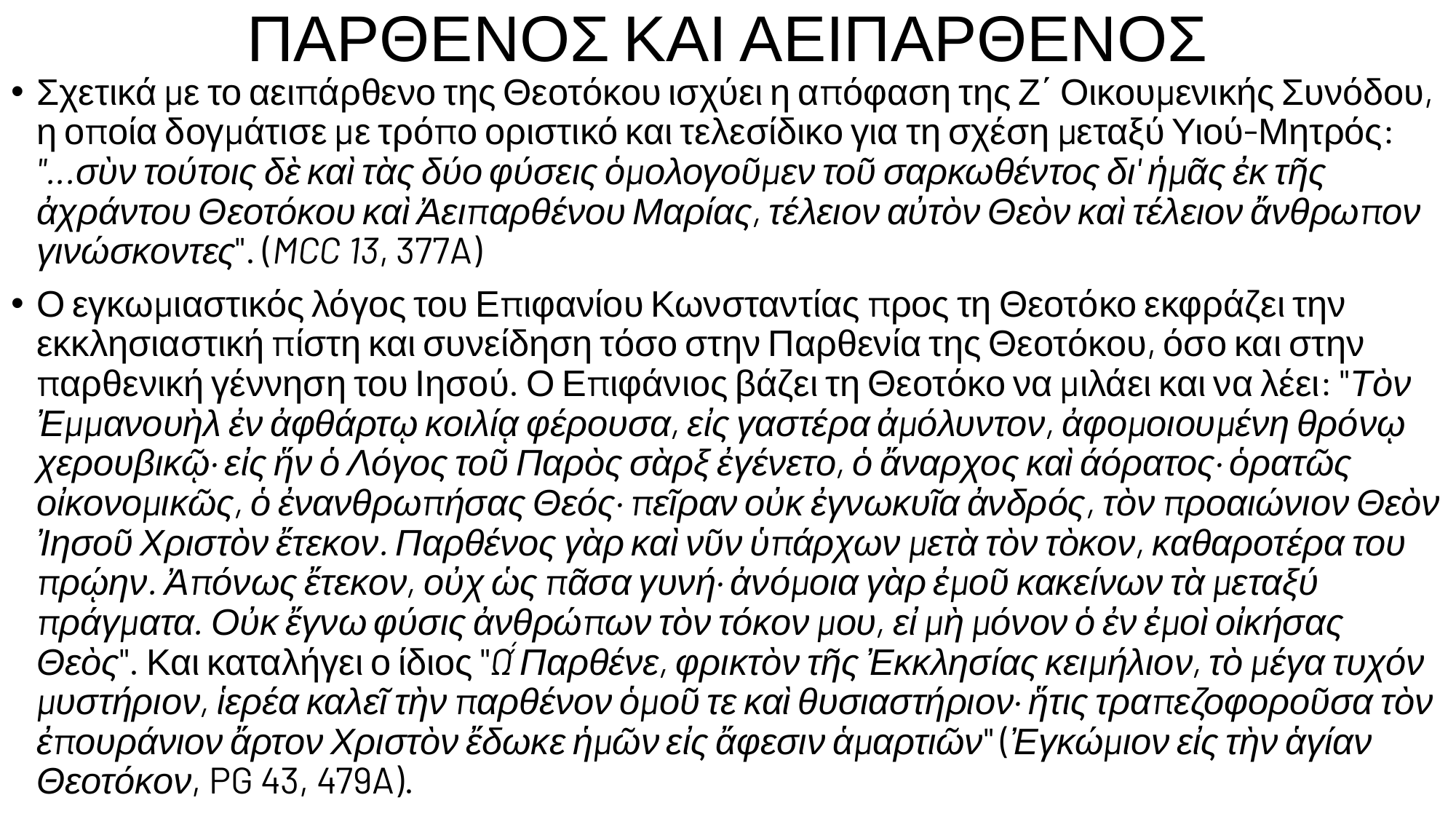

# ΠΑΡΘΕΝΟΣ ΚΑΙ ΑΕΙΠΑΡΘΕΝΟΣ
Σχετικά με το αειπάρθενο της Θεοτόκου ισχύει η απόφαση της Ζ΄ Οικουμενικής Συνόδου, η οποία δογμάτισε με τρόπο οριστικό και τελεσίδικο για τη σχέση μεταξύ Υιού-Μητρός: "...σὺν τούτοις δὲ καὶ τὰς δύο φύσεις ὁμολογοῦμεν τοῦ σαρκωθέντος δι' ἡμᾶς ἐκ τῆς ἀχράντου Θεοτόκου καὶ Ἀειπαρθένου Μαρίας, τέλειον αὐτὸν Θεὸν καὶ τέλειον ἄνθρωπον γινώσκοντες". (MCC 13, 377A)
Ο εγκωμιαστικός λόγος του Επιφανίου Κωνσταντίας προς τη Θεοτόκο εκφράζει την εκκλησιαστική πίστη και συνείδηση τόσο στην Παρθενία της Θεοτόκου, όσο και στην παρθενική γέννηση του Ιησού. Ο Επιφάνιος βάζει τη Θεοτόκο να μιλάει και να λέει: "Τὸν Ἐμμανουὴλ ἐν ἀφθάρτῳ κοιλίᾳ φέρουσα, εἰς γαστέρα ἀμόλυντον, ἀφομοιουμένη θρόνῳ χερουβικῷ· εἰς ἥν ὁ Λόγος τοῦ Παρὸς σὰρξ ἐγένετο, ὁ ἄναρχος καὶ άόρατος· ὁρατῶς οἰκονομικῶς, ὁ ἐνανθρωπήσας Θεός· πεῖραν οὐκ ἐγνωκυῖα ἀνδρός, τὸν προαιώνιον Θεὸν Ἰησοῦ Χριστὸν ἔτεκον. Παρθένος γὰρ καὶ νῦν ὑπάρχων μετὰ τὸν τὸκον, καθαροτέρα του πρῴην. Ἀπόνως ἔτεκον, οὐχ ὡς πᾶσα γυνή· ἀνόμοια γὰρ ἐμοῦ κακείνων τὰ μεταξύ πράγματα. Οὐκ ἔγνω φύσις ἀνθρώπων τὸν τόκον μου, εἰ μὴ μόνον ὁ ἐν ἐμοὶ οἰκήσας Θεὸς". Και καταλήγει ο ίδιος "Ὤ Παρθένε, φρικτὸν τῆς Ἐκκλησίας κειμήλιον, τὸ μέγα τυχόν μυστήριον, ἱερέα καλεῖ τὴν παρθένον ὁμοῦ τε καὶ θυσιαστήριον· ἥτις τραπεζοφοροῦσα τὸν ἐπουράνιον ἄρτον Χριστὸν ἔδωκε ἡμῶν εἰς ἄφεσιν ἁμαρτιῶν" (Ἐγκώμιον εἰς τὴν ἁγίαν Θεοτόκον, PG 43, 479A).